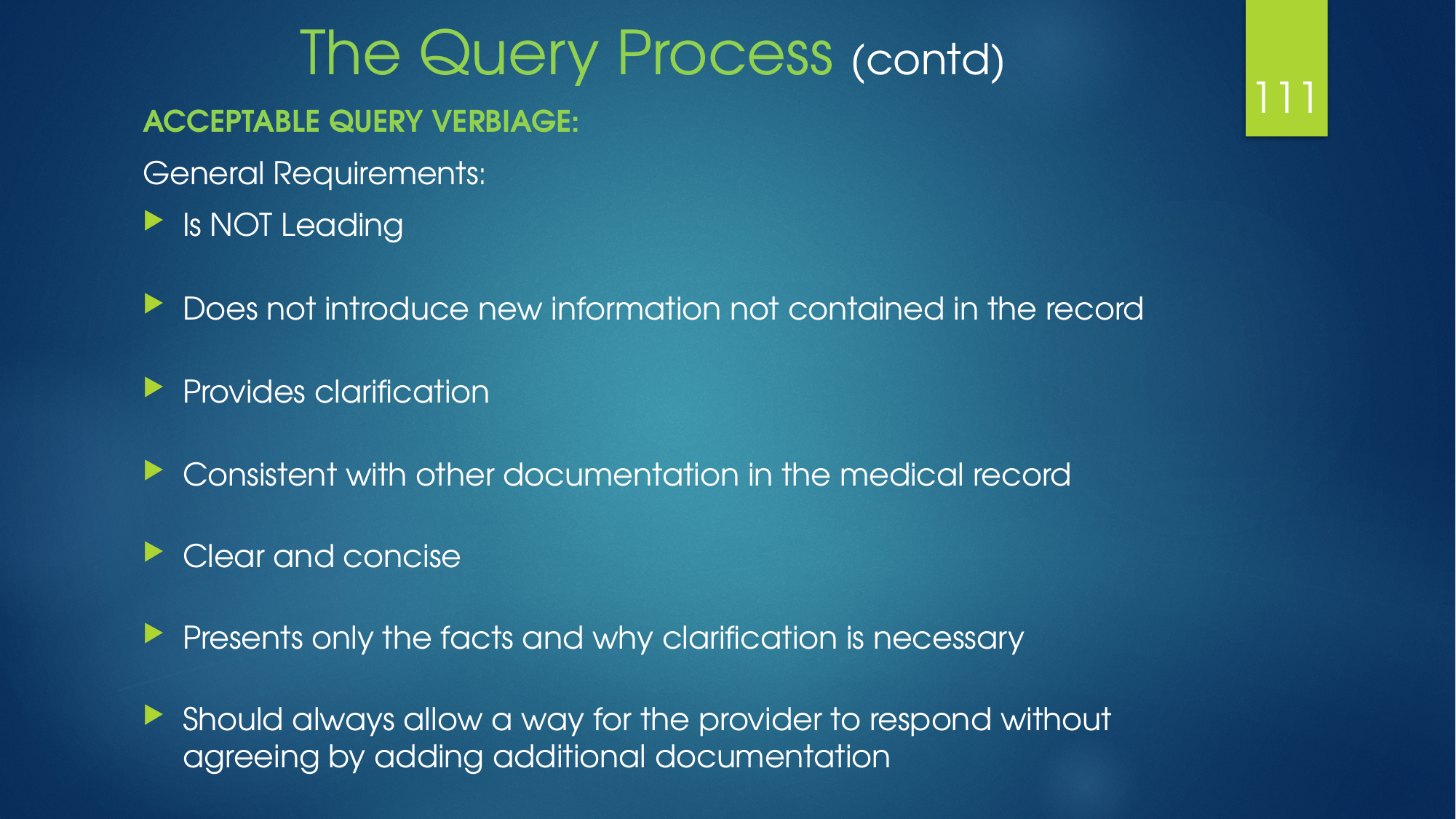

# The Query Process (contd)
111
ACCEPTABLE QUERY VERBIAGE:
General Requirements:
Is NOT Leading

Does not introduce new information not contained in the record

Provides clarification

Consistent with other documentation in the medical record

Clear and concise

Presents only the facts and why clarification is necessary

Should always allow a way for the provider to respond without agreeing by adding additional documentation